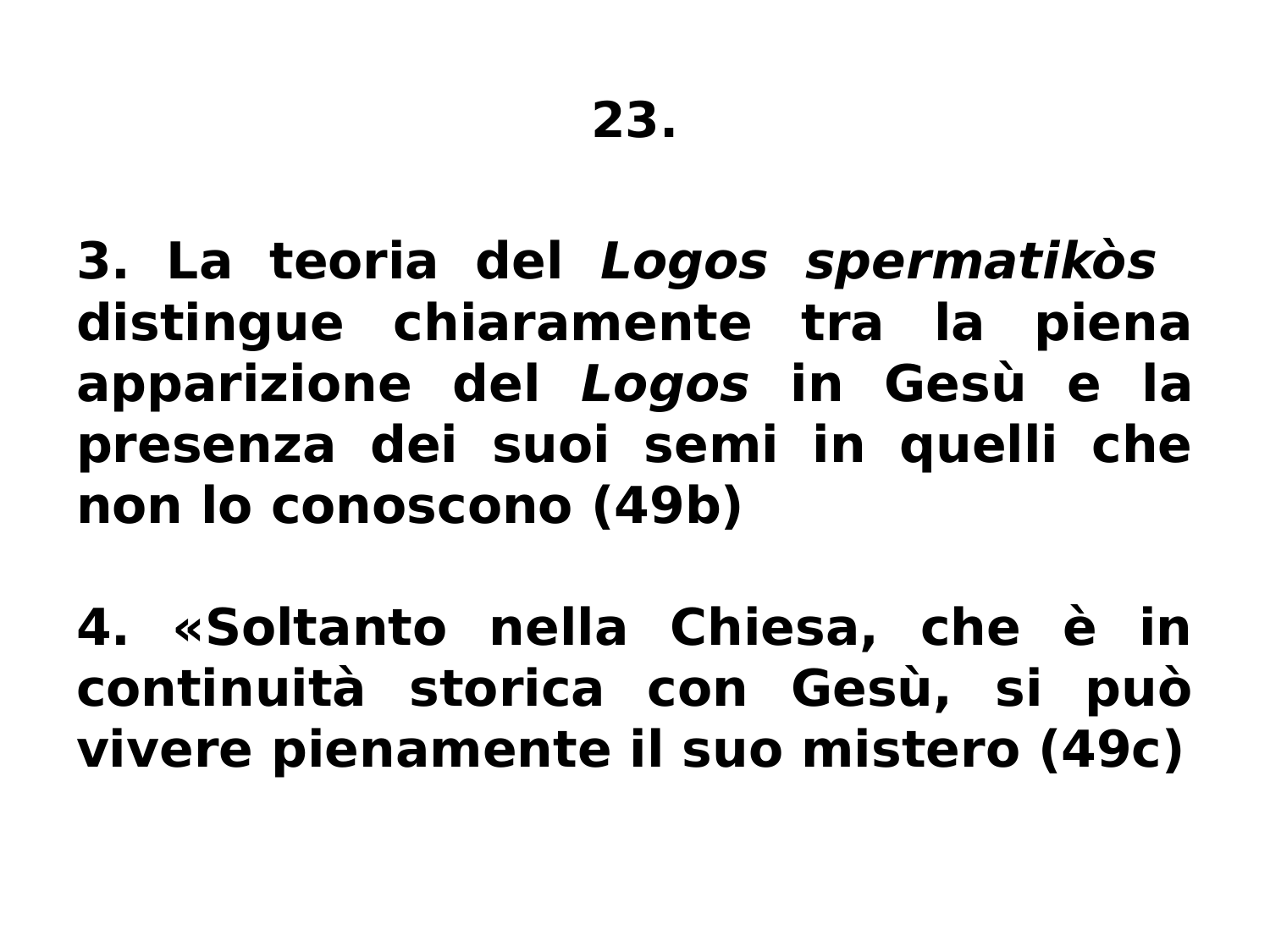

# 23.
3. La teoria del Logos spermatikòs  distingue chiaramente tra la piena apparizione del Logos in Gesù e la presenza dei suoi semi in quelli che non lo conoscono (49b)

4. «Soltanto nella Chiesa, che è in continuità storica con Gesù, si può vivere pienamente il suo mistero (49c)